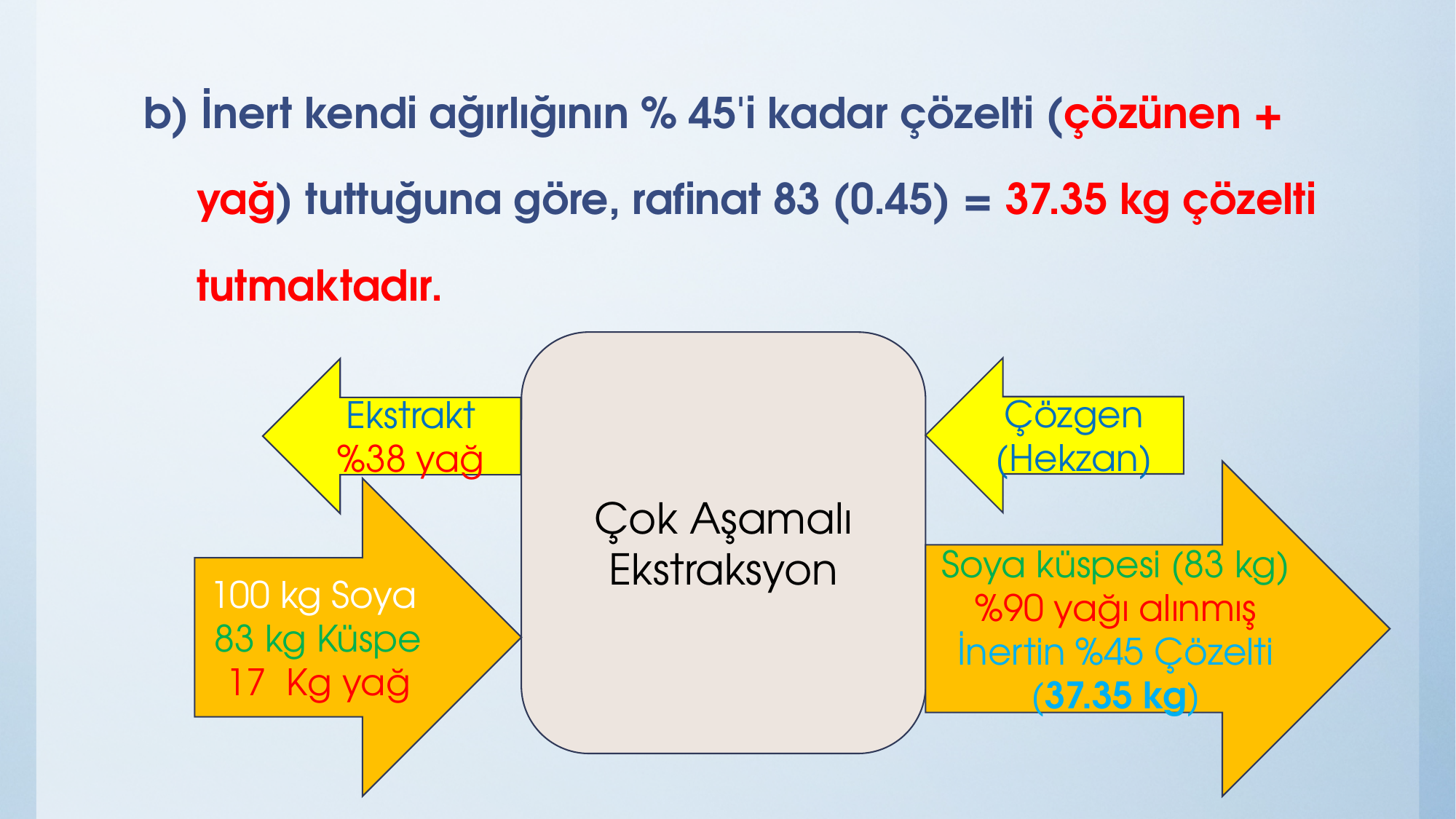

b) İnert kendi ağırlığının % 45'i kadar çözelti (çözünen + yağ) tuttuğuna göre, rafinat 83 (0.45) = 37.35 kg çözelti tutmaktadır.
Çok Aşamalı Ekstraksyon
Çözgen (Hekzan)
Ekstrakt
%38 yağ
Soya küspesi (83 kg)
%90 yağı alınmış
İnertin %45 Çözelti (37.35 kg)
100 kg Soya
83 kg Küspe
17  Kg yağ